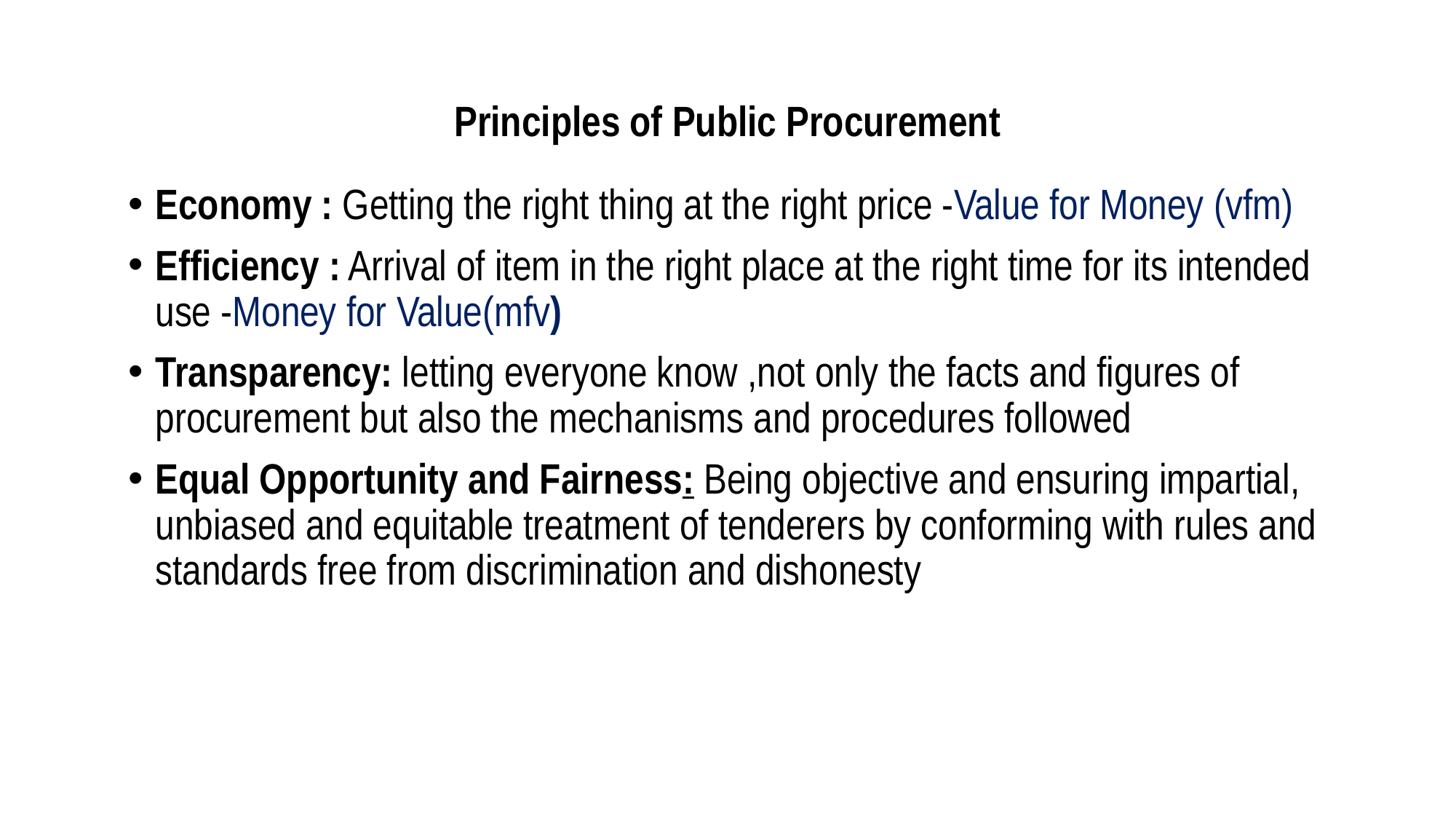

# Principles of Public Procurement
Economy : Getting the right thing at the right price -Value for Money (vfm)
Efficiency : Arrival of item in the right place at the right time for its intended use -Money for Value(mfv)
Transparency: letting everyone know ,not only the facts and figures of procurement but also the mechanisms and procedures followed
Equal Opportunity and Fairness: Being objective and ensuring impartial, unbiased and equitable treatment of tenderers by conforming with rules and standards free from discrimination and dishonesty